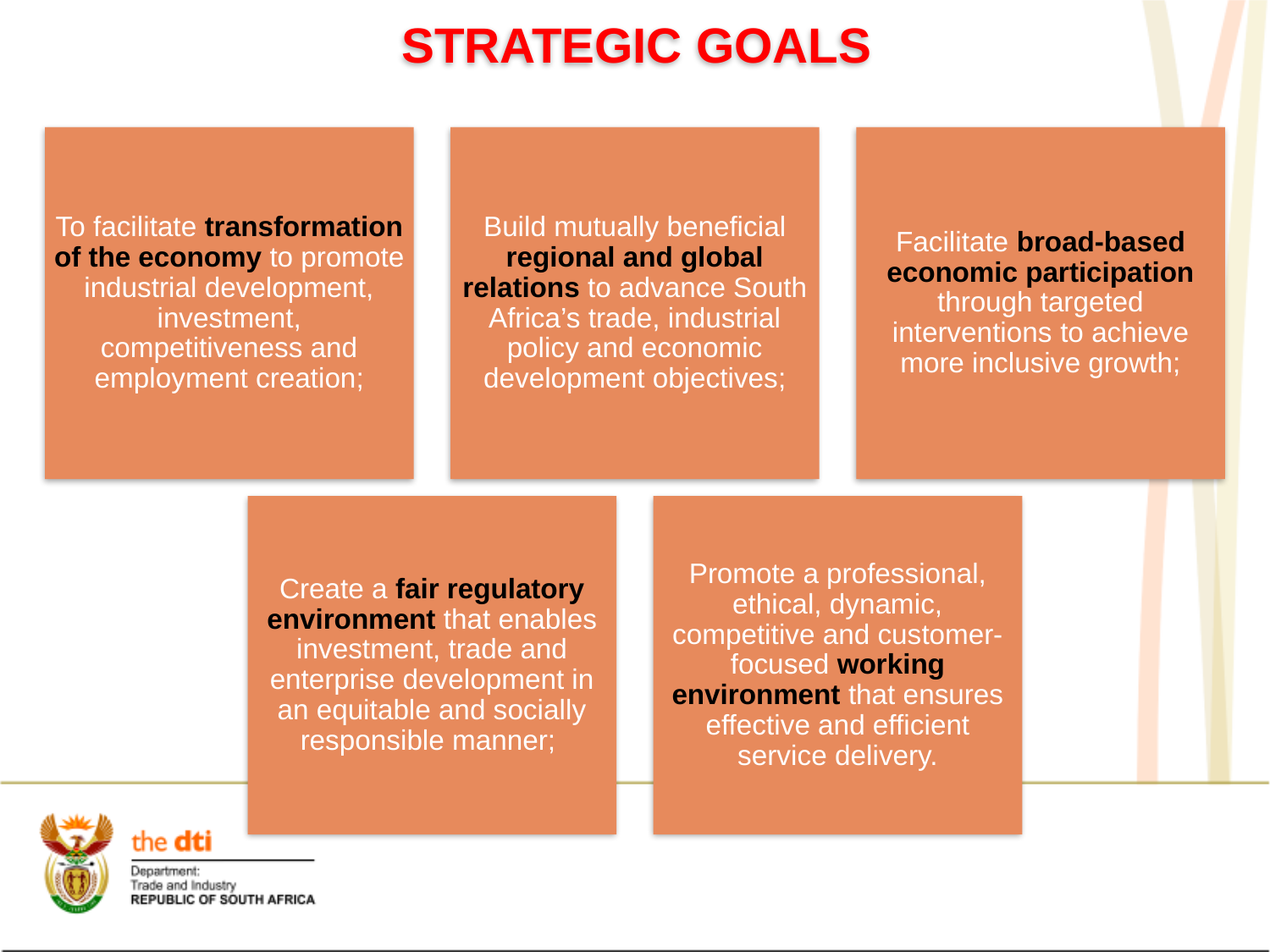

# STRATEGIC GOALS
To facilitate transformation of the economy to promote industrial development, investment, competitiveness and employment creation;
Build mutually beneficial regional and global relations to advance South Africa’s trade, industrial policy and economic development objectives;
Facilitate broad-based economic participation through targeted interventions to achieve more inclusive growth;
Create a fair regulatory environment that enables investment, trade and enterprise development in an equitable and socially responsible manner;
Promote a professional, ethical, dynamic, competitive and customer-focused working environment that ensures effective and efficient service delivery.